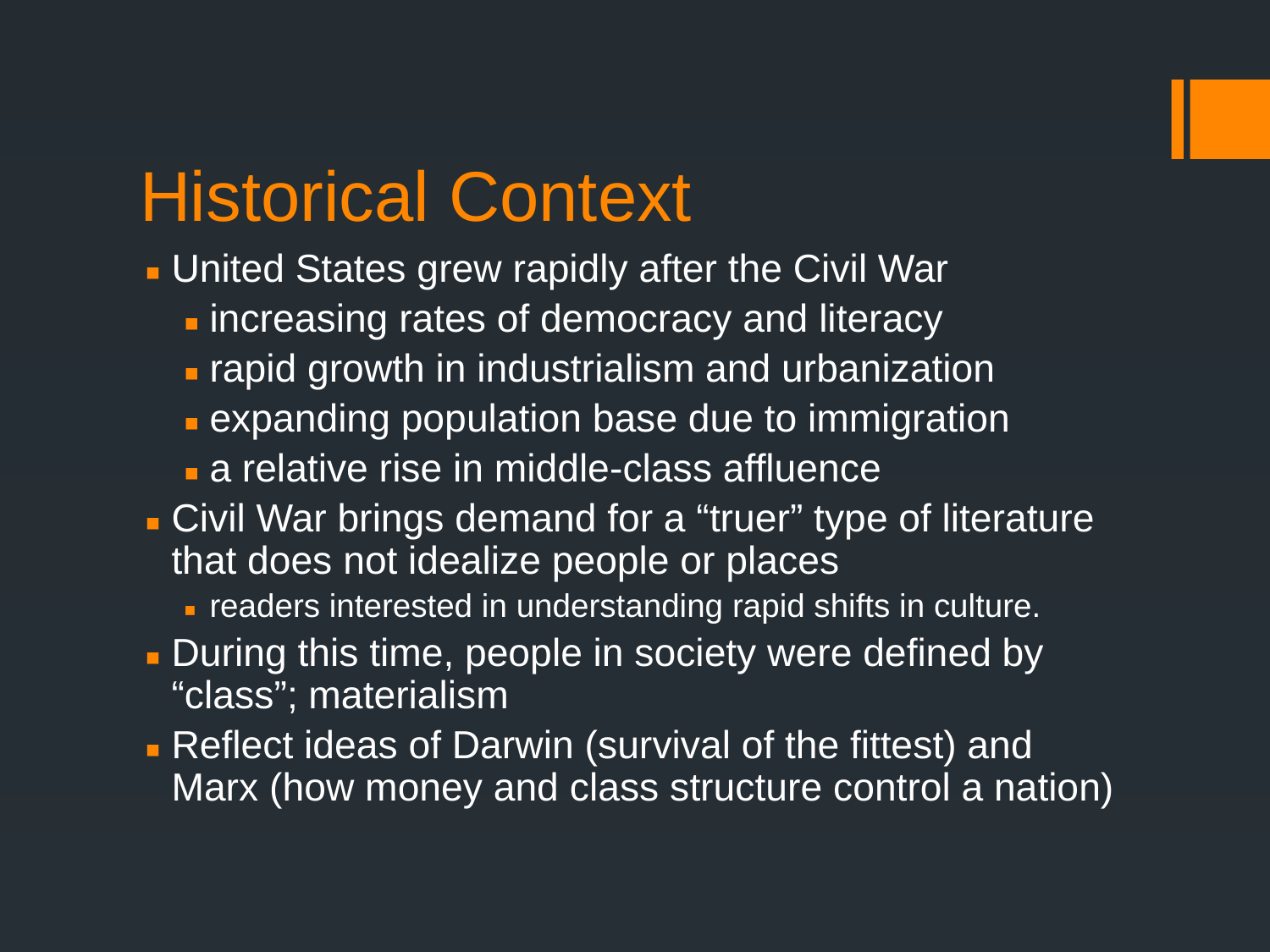

# Historical Context
United States grew rapidly after the Civil War
increasing rates of democracy and literacy
rapid growth in industrialism and urbanization
expanding population base due to immigration
a relative rise in middle-class affluence
Civil War brings demand for a “truer” type of literature that does not idealize people or places
readers interested in understanding rapid shifts in culture.
During this time, people in society were defined by “class”; materialism
Reflect ideas of Darwin (survival of the fittest) and Marx (how money and class structure control a nation)